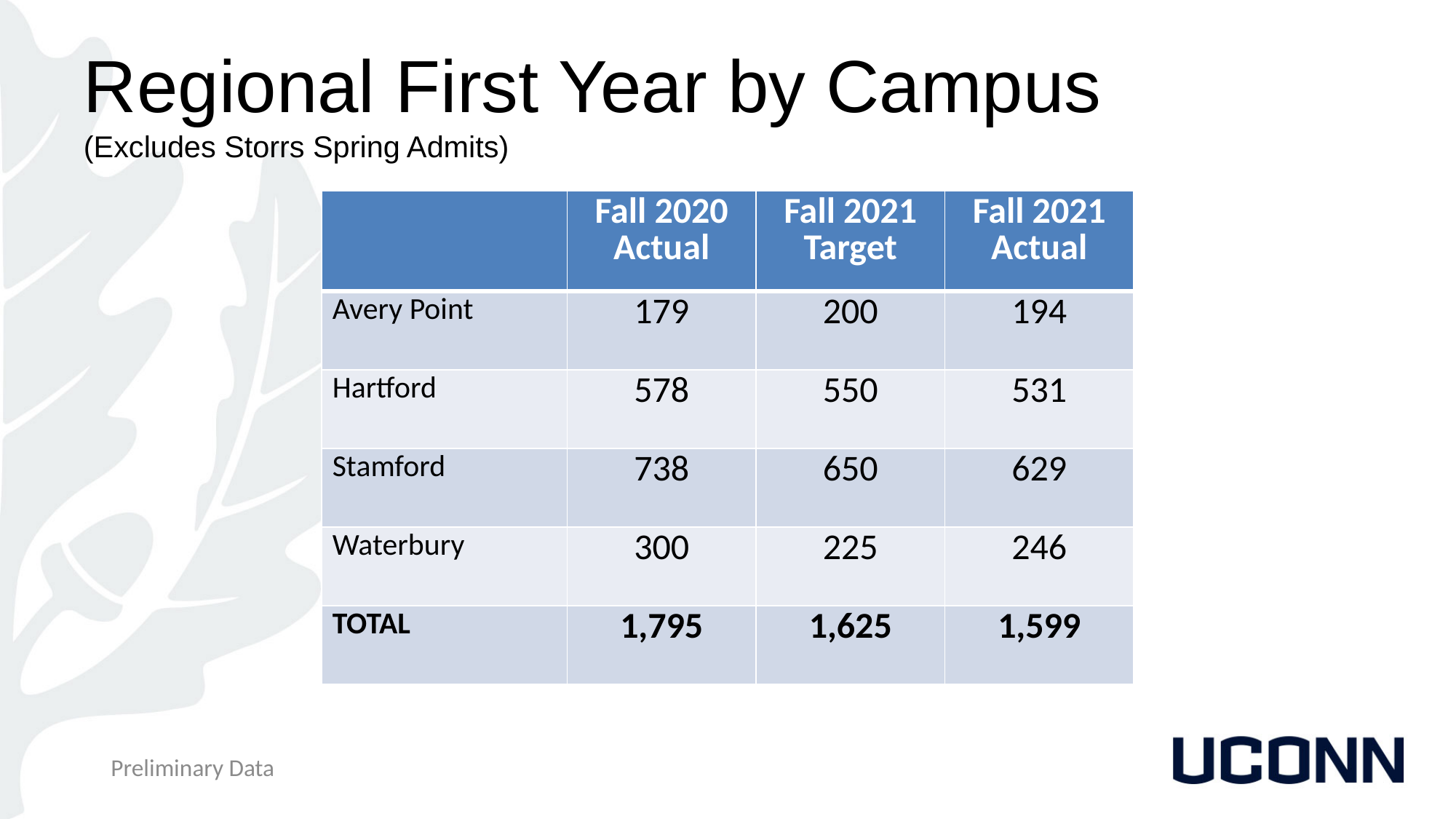

# Regional First Year by Campus (Excludes Storrs Spring Admits)
|  | Fall 2020 Actual | Fall 2021 Target | Fall 2021 Actual |
| --- | --- | --- | --- |
| Avery Point | 179 | 200 | 194 |
| Hartford | 578 | 550 | 531 |
| Stamford | 738 | 650 | 629 |
| Waterbury | 300 | 225 | 246 |
| TOTAL | 1,795 | 1,625 | 1,599 |
Preliminary Data